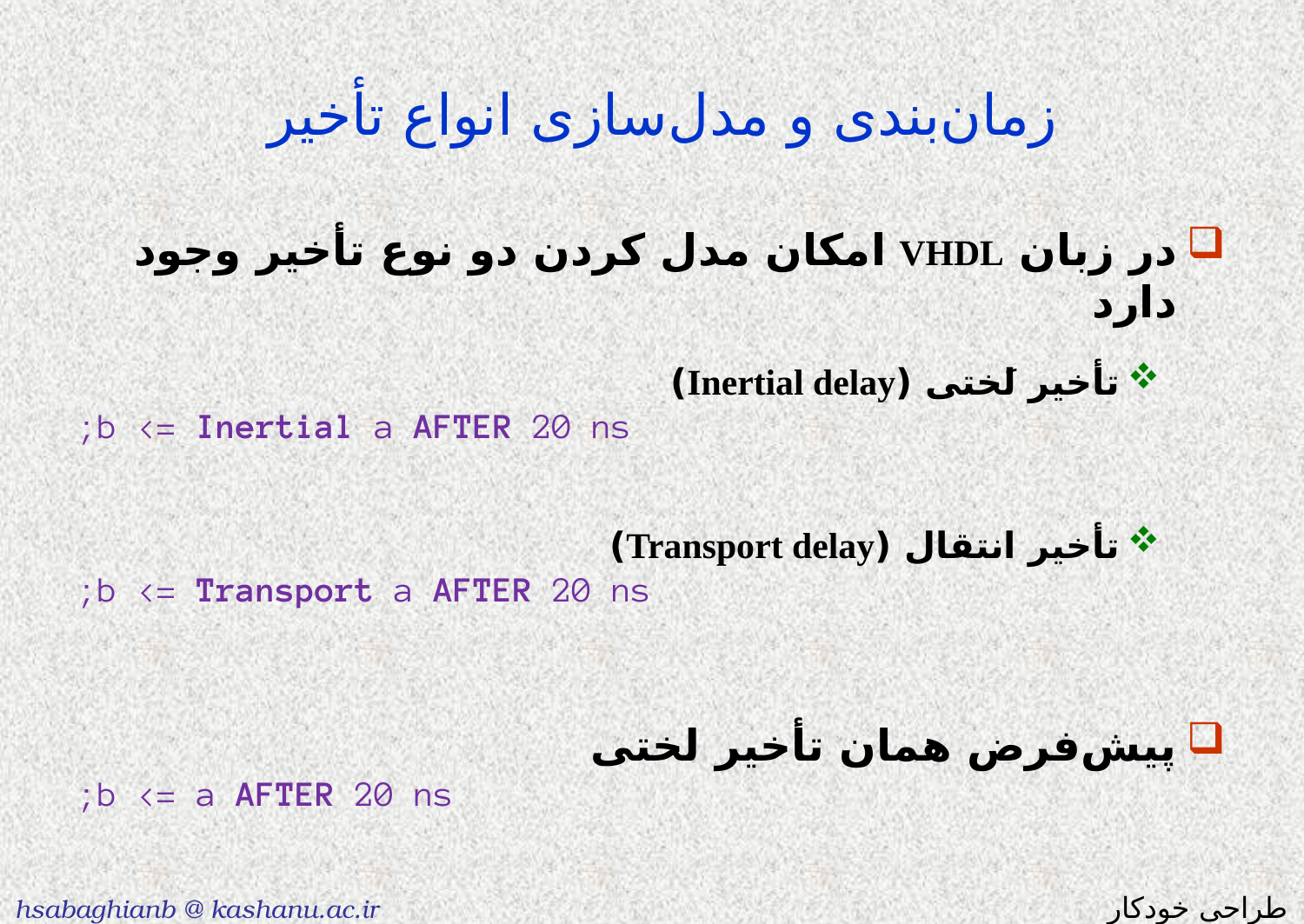

# زمان‌بندی و مدل‌سازی انواع تأخیر
در زبان VHDL امکان مدل کردن دو نوع تأخیر وجود دارد
تأخیر لَختی (Inertial delay)
b <= Inertial a AFTER 20 ns;

تأخیر انتقال (Transport delay)
b <= Transport a AFTER 20 ns;

پیش‌فرض همان تأخیر لختی
b <= a AFTER 20 ns;